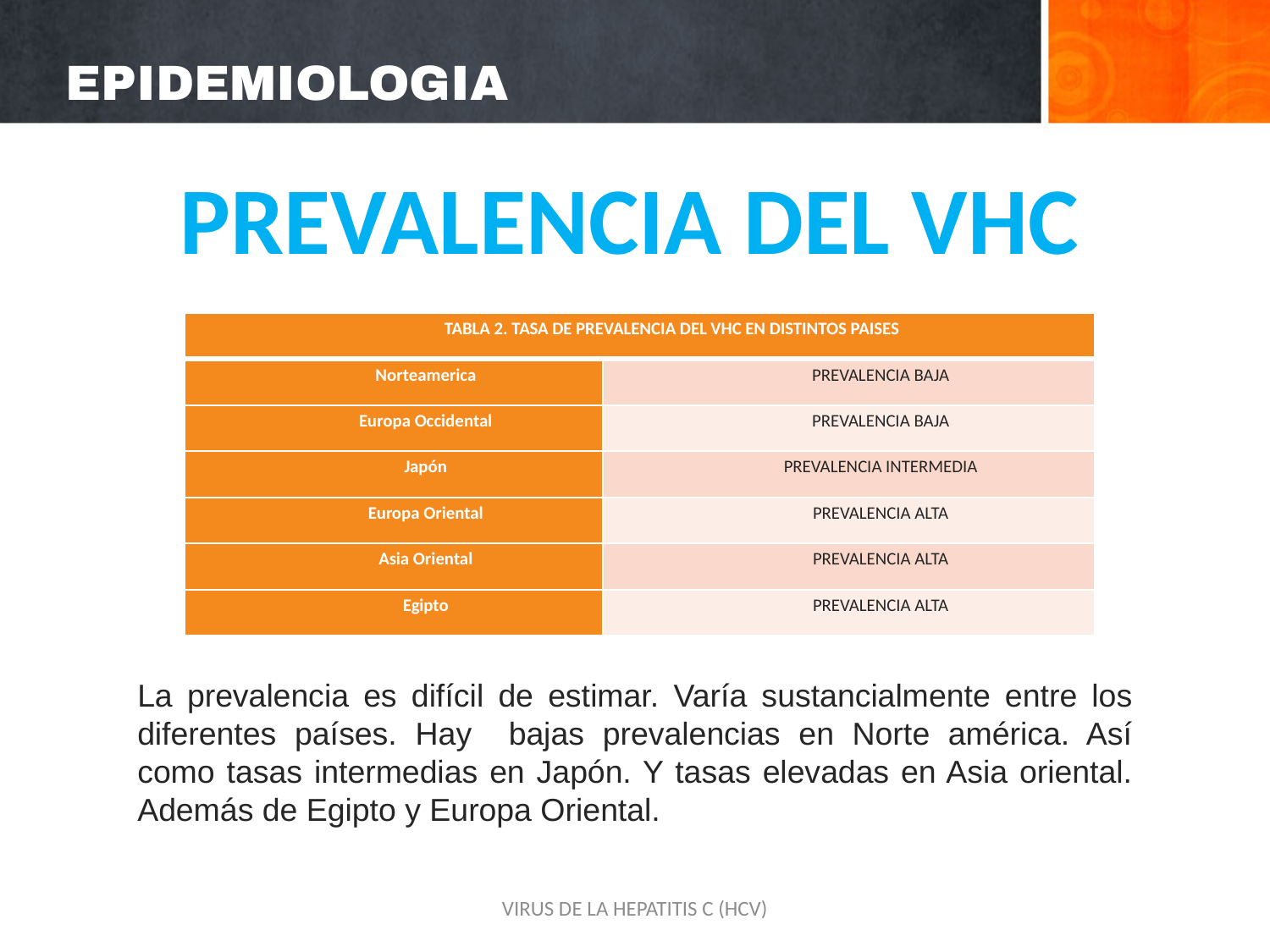

# EPIDEMIOLOGIA

PREVALENCIA DEL VHC
| TABLA 2. TASA DE PREVALENCIA DEL VHC EN DISTINTOS PAISES |  |
| --- | --- |
| Norteamerica | PREVALENCIA BAJA |
| Europa Occidental | PREVALENCIA BAJA |
| Japón | PREVALENCIA INTERMEDIA |
| Europa Oriental | PREVALENCIA ALTA |
| Asia Oriental | PREVALENCIA ALTA |
| Egipto | PREVALENCIA ALTA |
La prevalencia es difícil de estimar. Varía sustancialmente entre los diferentes países. Hay  bajas prevalencias en Norte américa. Así como tasas intermedias en Japón. Y tasas elevadas en Asia oriental. Además de Egipto y Europa Oriental.
VIRUS DE LA HEPATITIS C (HCV)